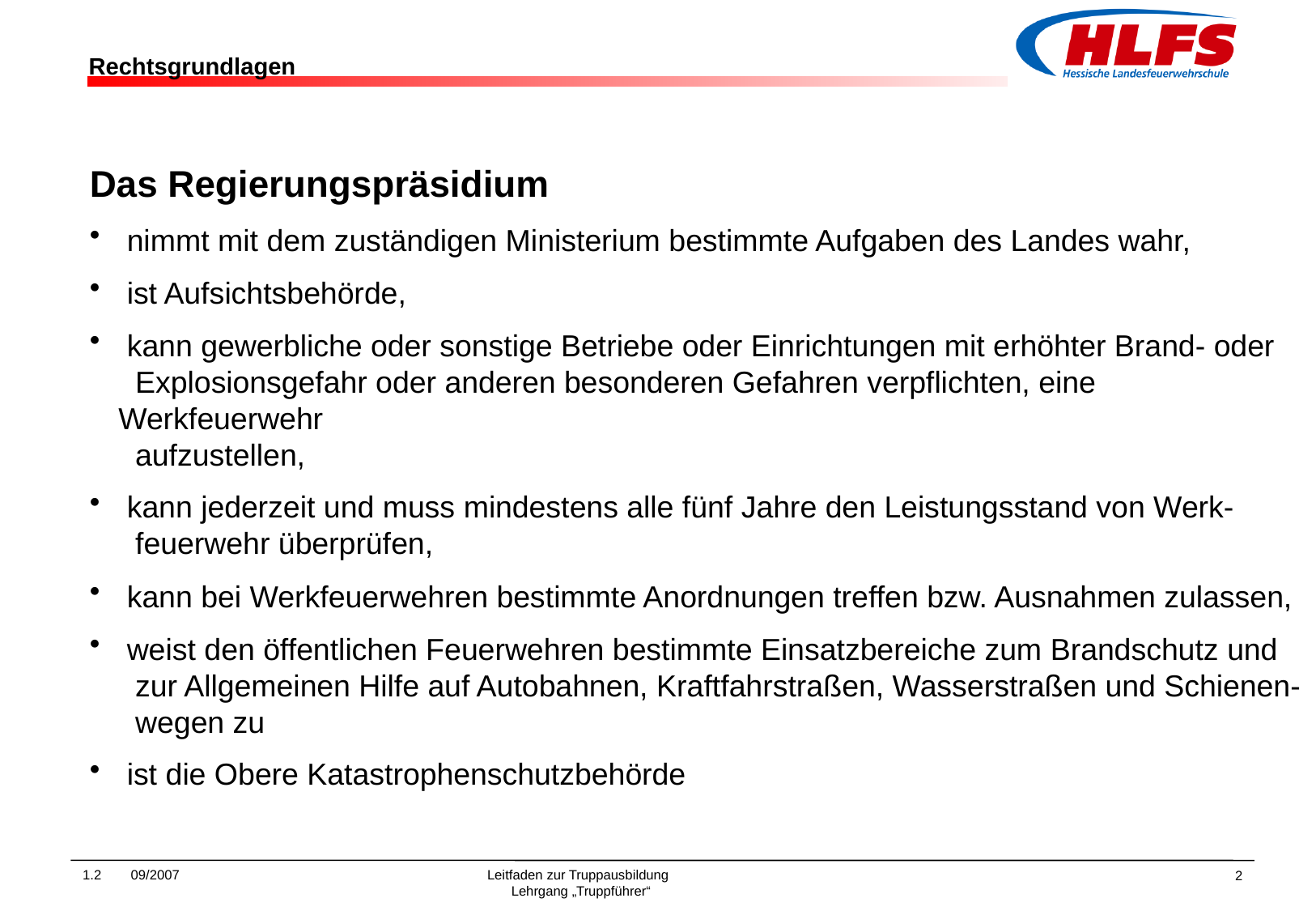

Das Regierungspräsidium

 nimmt mit dem zuständigen Ministerium bestimmte Aufgaben des Landes wahr,

 ist Aufsichtsbehörde,

 kann gewerbliche oder sonstige Betriebe oder Einrichtungen mit erhöhter Brand- oder
  Explosionsgefahr oder anderen besonderen Gefahren verpflichten, eine Werkfeuerwehr
  aufzustellen,

 kann jederzeit und muss mindestens alle fünf Jahre den Leistungsstand von Werk-
  feuerwehr überprüfen,

 kann bei Werkfeuerwehren bestimmte Anordnungen treffen bzw. Ausnahmen zulassen,

 weist den öffentlichen Feuerwehren bestimmte Einsatzbereiche zum Brandschutz und
  zur Allgemeinen Hilfe auf Autobahnen, Kraftfahrstraßen, Wasserstraßen und Schienen-
  wegen zu

 ist die Obere Katastrophenschutzbehörde

1.2	09/2007	Leitfaden zur Truppausbildung
	                                                                                                   Lehrgang „Truppführer“

2